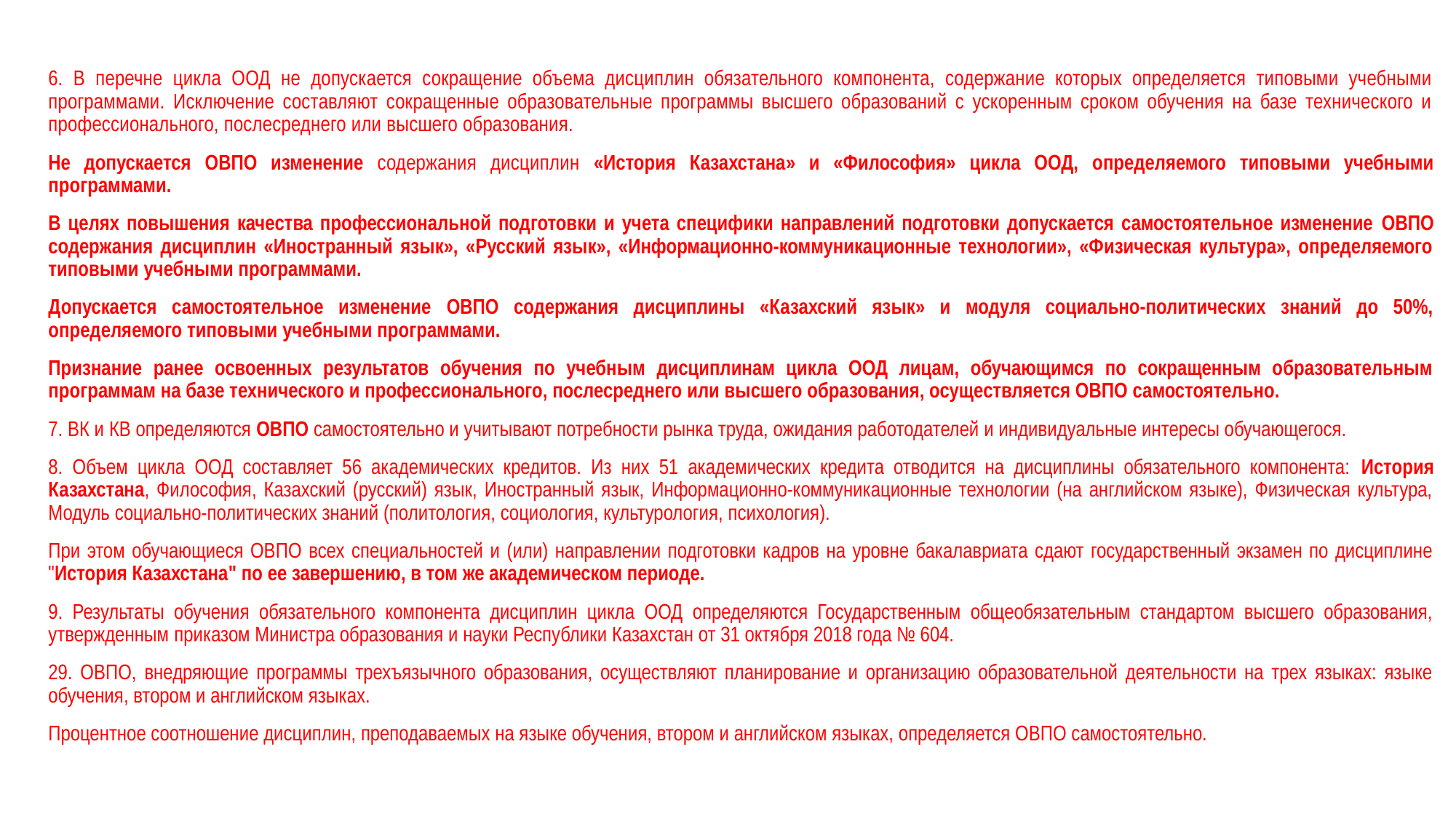

6. В перечне цикла ООД не допускается сокращение объема дисциплин обязательного компонента, содержание которых определяется типовыми учебными программами. Исключение составляют сокращенные образовательные программы высшего образований с ускоренным сроком обучения на базе технического и профессионального, послесреднего или высшего образования.
Не допускается ОВПО изменение содержания дисциплин «История Казахстана» и «Философия» цикла ООД, определяемого типовыми учебными программами.
В целях повышения качества профессиональной подготовки и учета специфики направлений подготовки допускается самостоятельное изменение ОВПО содержания дисциплин «Иностранный язык», «Русский язык», «Информационно-коммуникационные технологии», «Физическая культура», определяемого типовыми учебными программами.
Допускается самостоятельное изменение ОВПО содержания дисциплины «Казахский язык» и модуля социально-политических знаний до 50%, определяемого типовыми учебными программами.
Признание ранее освоенных результатов обучения по учебным дисциплинам цикла ООД лицам, обучающимся по сокращенным образовательным программам на базе технического и профессионального, послесреднего или высшего образования, осуществляется ОВПО самостоятельно.
7. ВК и КВ определяются ОВПО самостоятельно и учитывают потребности рынка труда, ожидания работодателей и индивидуальные интересы обучающегося.
8. Объем цикла ООД составляет 56 академических кредитов. Из них 51 академических кредита отводится на дисциплины обязательного компонента: История Казахстана, Философия, Казахский (русский) язык, Иностранный язык, Информационно-коммуникационные технологии (на английском языке), Физическая культура, Модуль социально-политических знаний (политология, социология, культурология, психология).
При этом обучающиеся ОВПО всех специальностей и (или) направлении подготовки кадров на уровне бакалавриата сдают государственный экзамен по дисциплине "История Казахстана" по ее завершению, в том же академическом периоде.
9. Результаты обучения обязательного компонента дисциплин цикла ООД определяются Государственным общеобязательным стандартом высшего образования, утвержденным приказом Министра образования и науки Республики Казахстан от 31 октября 2018 года № 604.
29. ОВПО, внедряющие программы трехъязычного образования, осуществляют планирование и организацию образовательной деятельности на трех языках: языке обучения, втором и английском языках.
Процентное соотношение дисциплин, преподаваемых на языке обучения, втором и английском языках, определяется ОВПО самостоятельно.